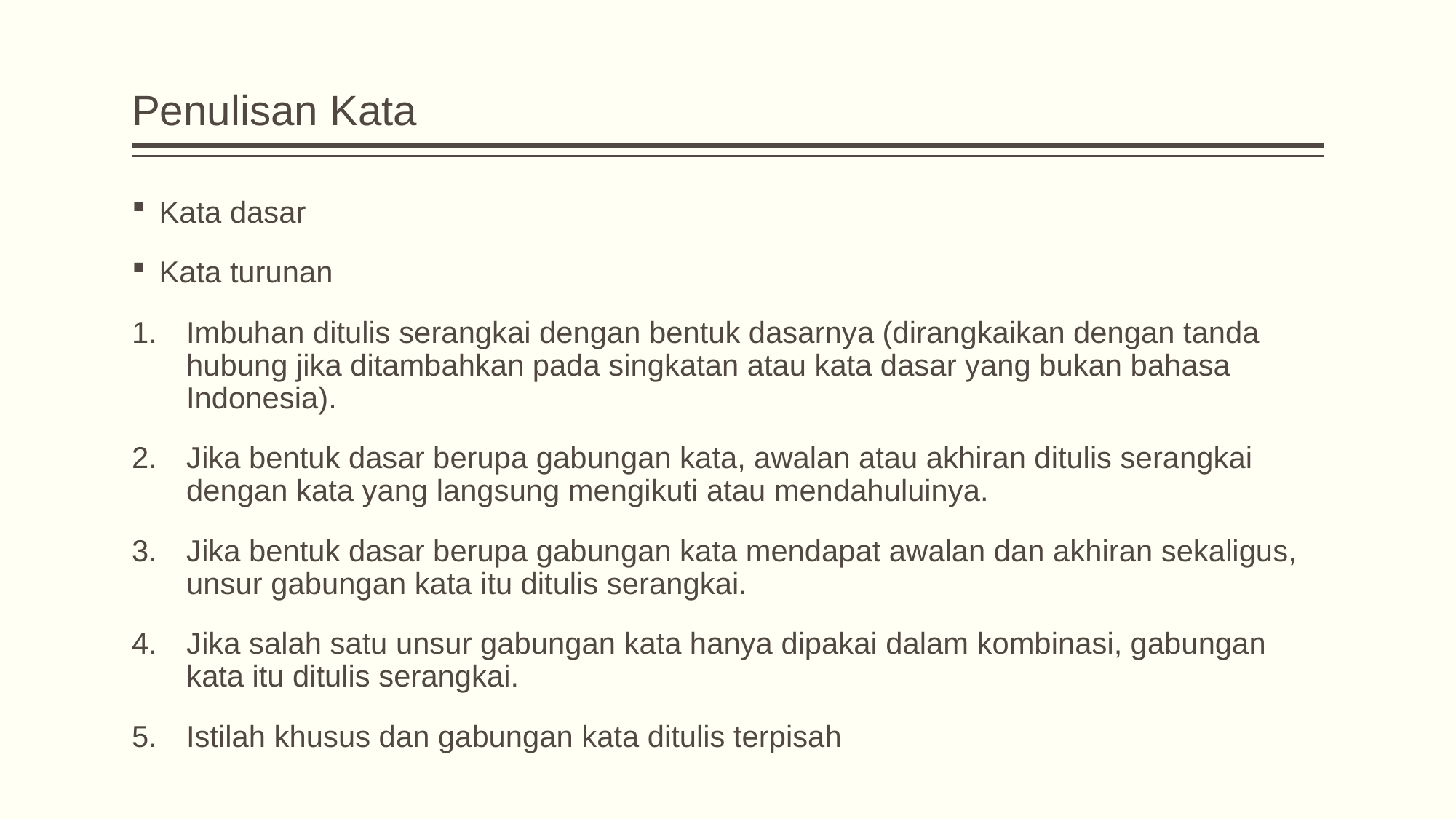

# Penulisan Kata
Kata dasar
Kata turunan
Imbuhan ditulis serangkai dengan bentuk dasarnya (dirangkaikan dengan tanda hubung jika ditambahkan pada singkatan atau kata dasar yang bukan bahasa Indonesia).
Jika bentuk dasar berupa gabungan kata, awalan atau akhiran ditulis serangkai dengan kata yang langsung mengikuti atau mendahuluinya.
Jika bentuk dasar berupa gabungan kata mendapat awalan dan akhiran sekaligus, unsur gabungan kata itu ditulis serangkai.
Jika salah satu unsur gabungan kata hanya dipakai dalam kombinasi, gabungan kata itu ditulis serangkai.
Istilah khusus dan gabungan kata ditulis terpisah